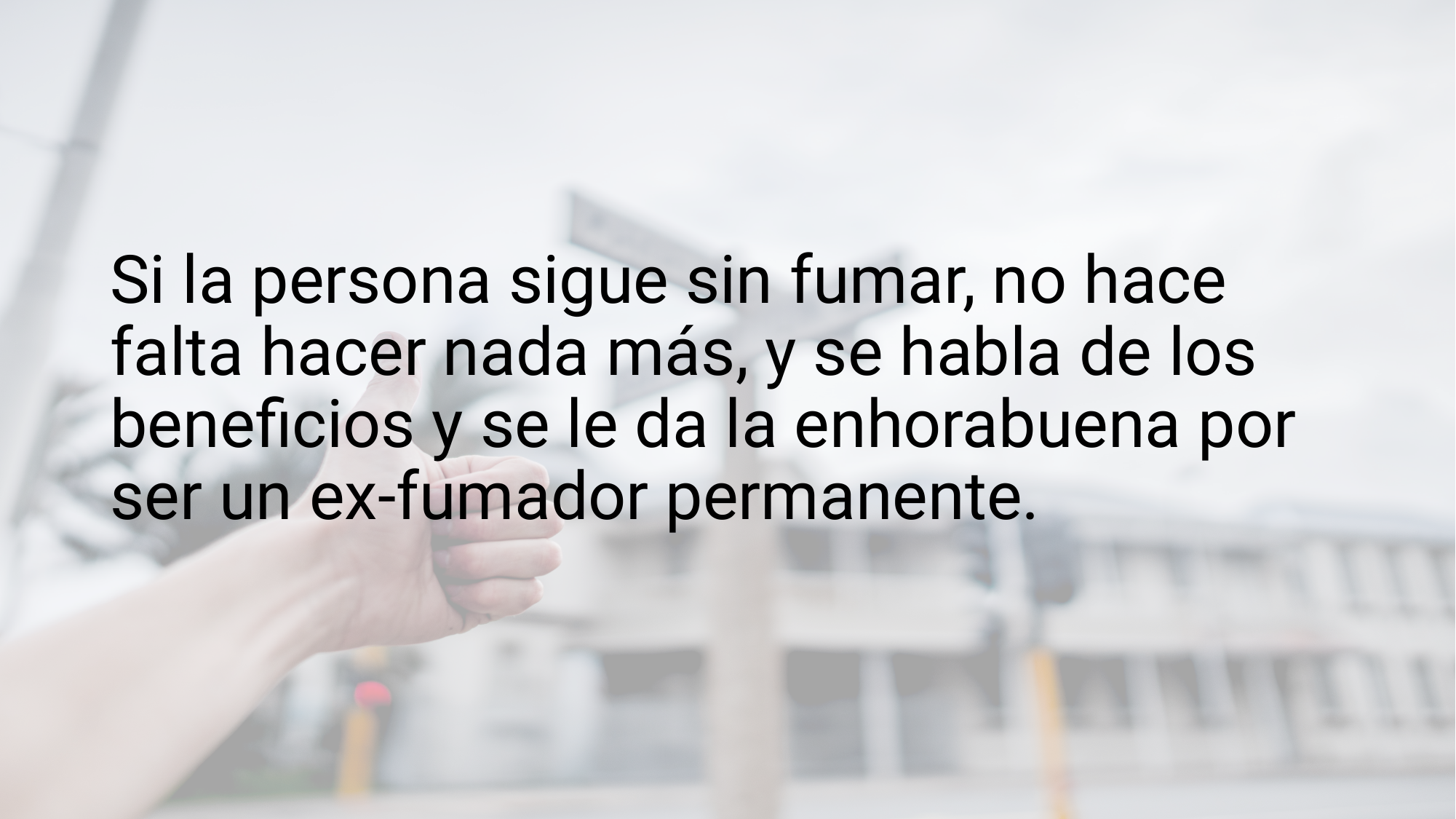

# Si la persona sigue sin fumar, no hace falta hacer nada más, y se habla de los beneficios y se le da la enhorabuena por ser un ex-fumador permanente.